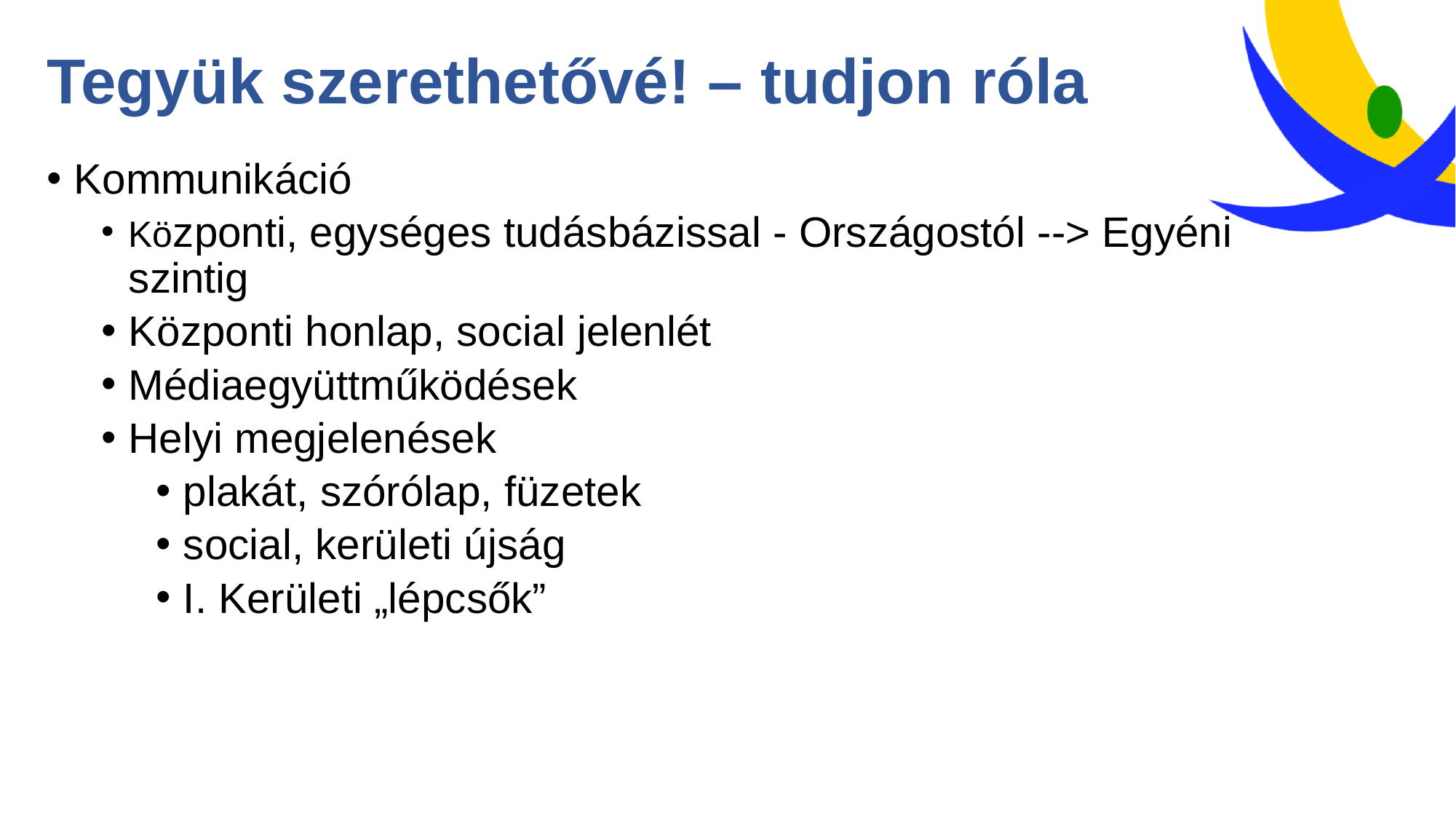

# Tegyük szerethetővé! – tudjon róla
Kommunikáció
Központi, egységes tudásbázissal - Országostól --> Egyéni szintig
Központi honlap, social jelenlét
Médiaegyüttműködések
Helyi megjelenések
plakát, szórólap, füzetek
social, kerületi újság
I. Kerületi „lépcsők”